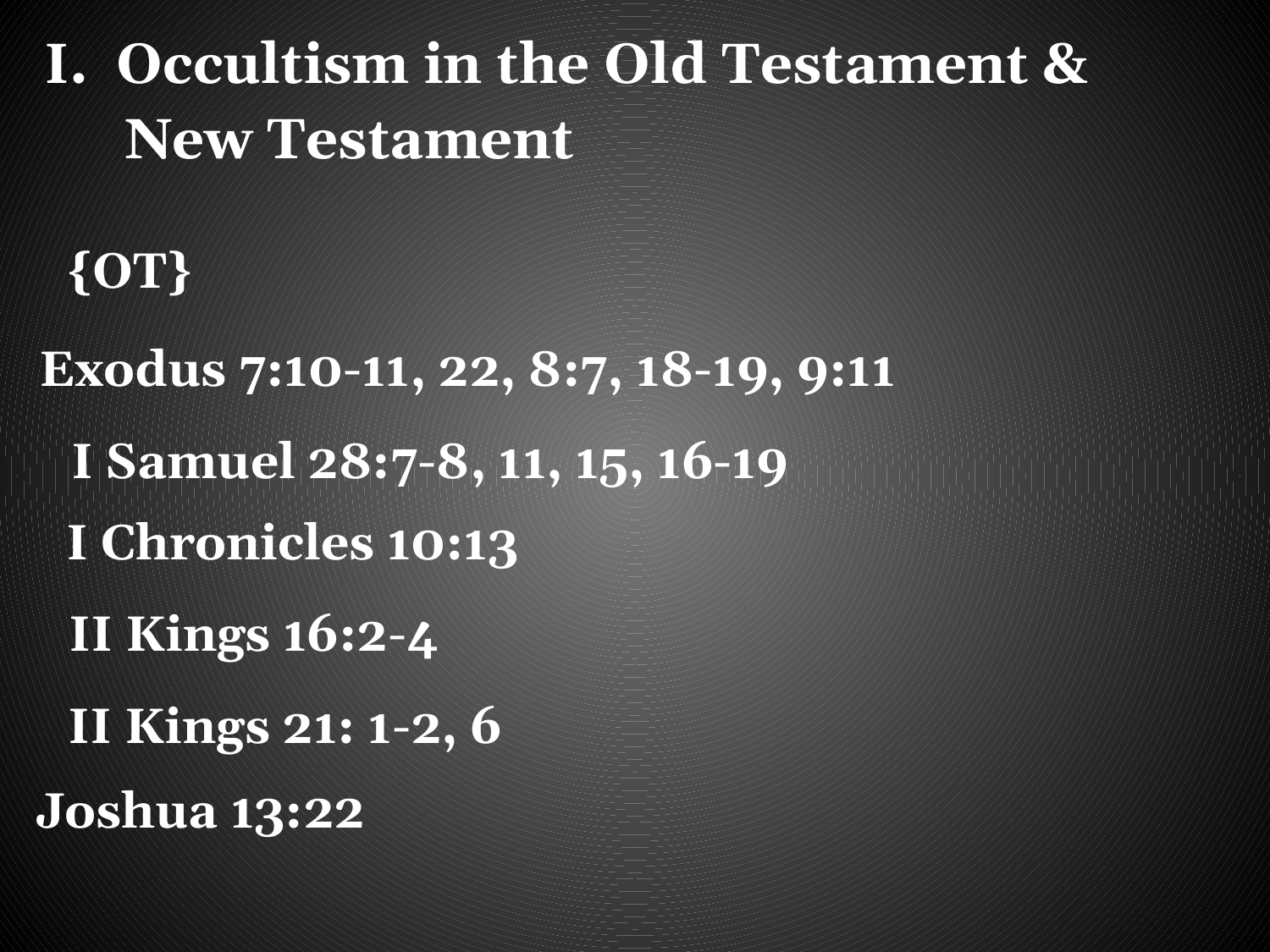

I.  Occultism in the Old Testament &
     New Testament
{OT}
Exodus 7:10-11, 22, 8:7, 18-19, 9:11
I Samuel 28:7-8, 11, 15, 16-19
I Chronicles 10:13
II Kings 16:2-4
II Kings 21: 1-2, 6
Joshua 13:22